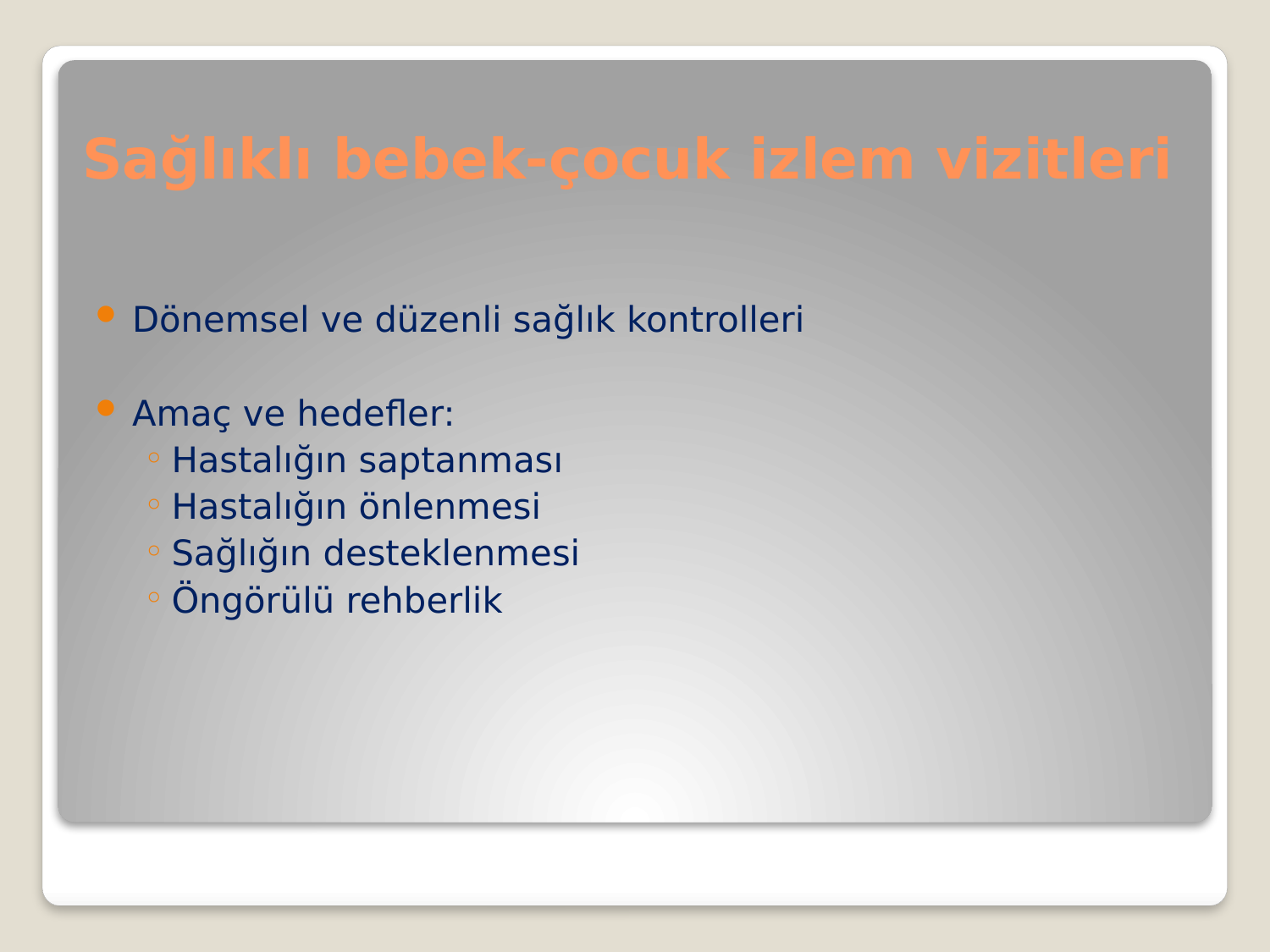

# Sağlıklı bebek-çocuk izlem vizitleri
Dönemsel ve düzenli sağlık kontrolleri

Amaç ve hedefler:
Hastalığın saptanması
Hastalığın önlenmesi
Sağlığın desteklenmesi
Öngörülü rehberlik